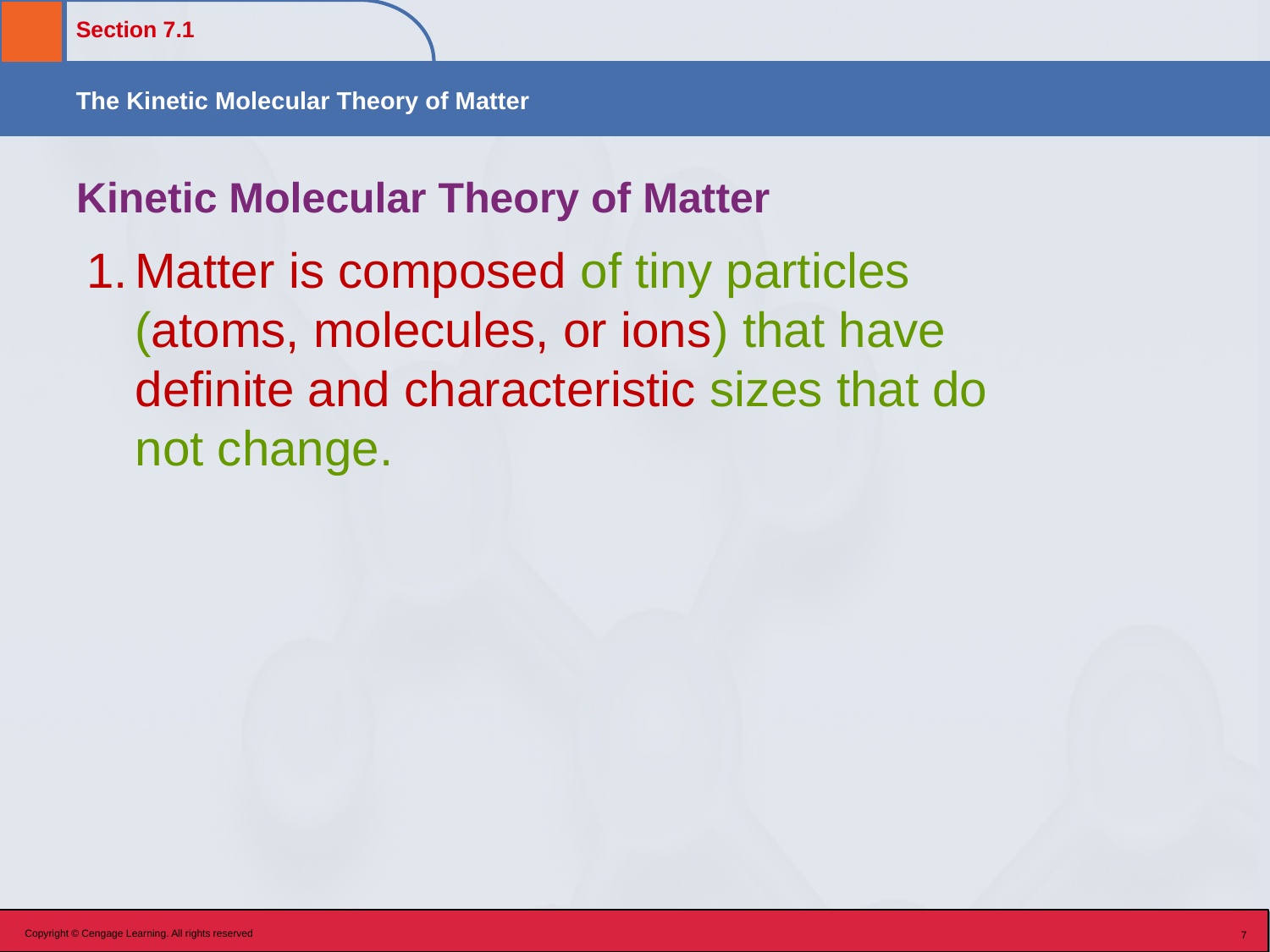

# Kinetic Molecular Theory of Matter
Matter is composed of tiny particles (atoms, molecules, or ions) that have definite and characteristic sizes that do not change.
Copyright © Cengage Learning. All rights reserved
7